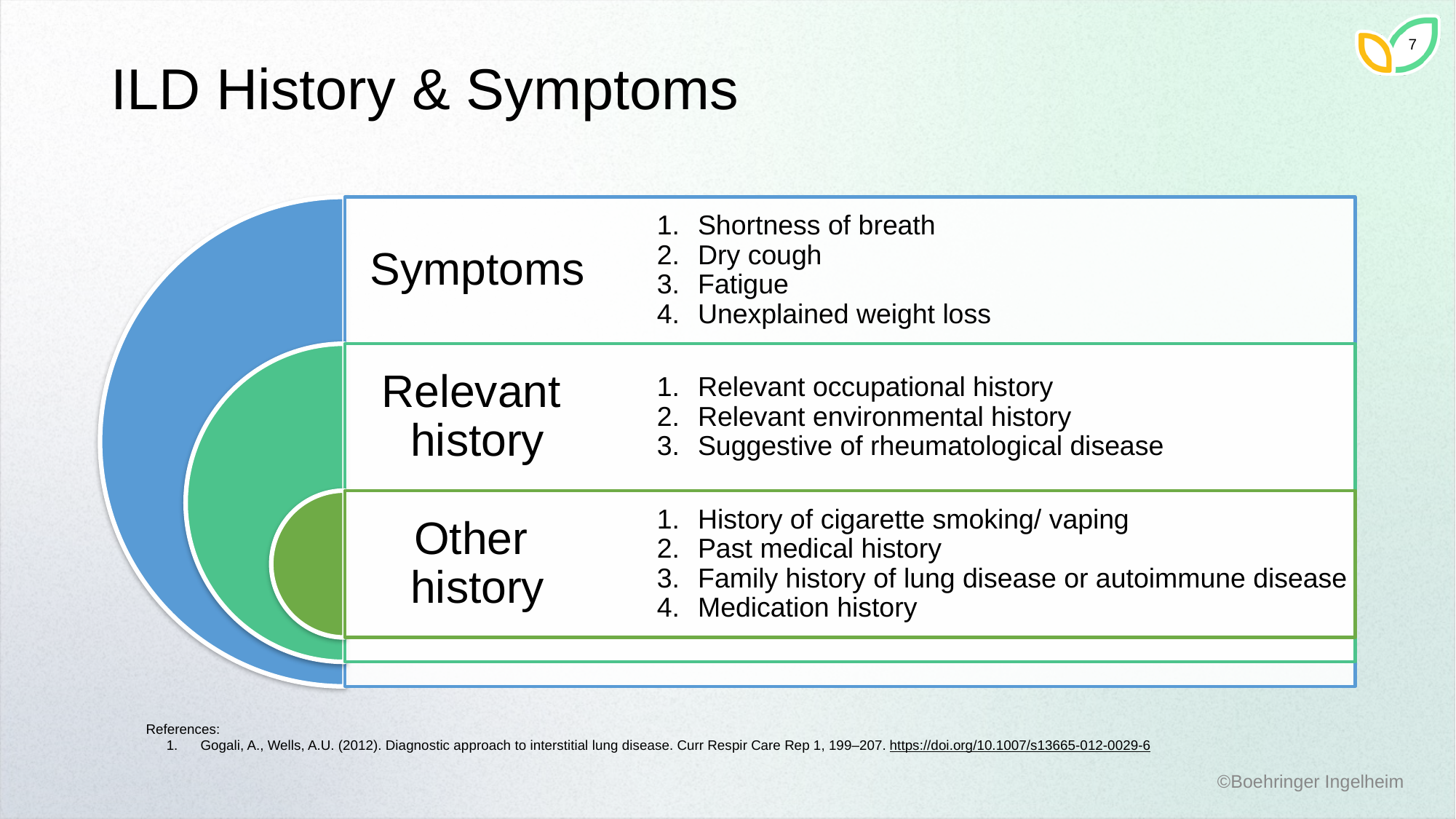

# ILD History & Symptoms

Symptoms
Shortness of breath
Dry cough
Fatigue
Unexplained weight loss
Relevant
history
Relevant occupational history
Relevant environmental history
Suggestive of rheumatological disease

Other
history
History of cigarette smoking/ vaping
Past medical history
Family history of lung disease or autoimmune disease
Medication history

References:
Gogali, A., Wells, A.U. (2012). Diagnostic approach to interstitial lung disease. Curr Respir Care Rep 1, 199–207. https://doi.org/10.1007/s13665-012-0029-6